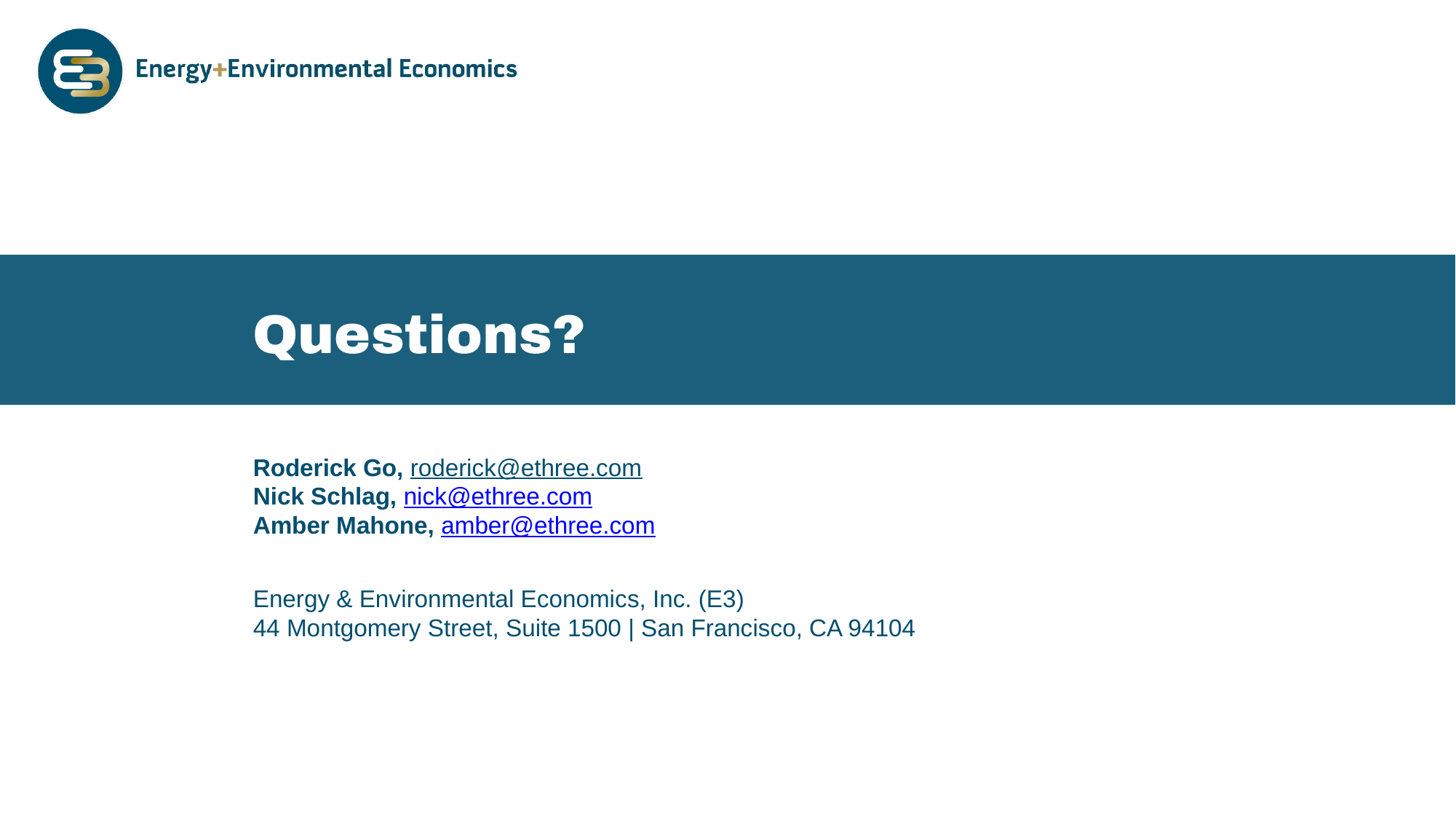

Roderick Go, roderick@ethree.com
Nick Schlag, nick@ethree.com
Amber Mahone, amber@ethree.com
Energy & Environmental Economics, Inc. (E3)
44 Montgomery Street, Suite 1500 | San Francisco, CA 94104